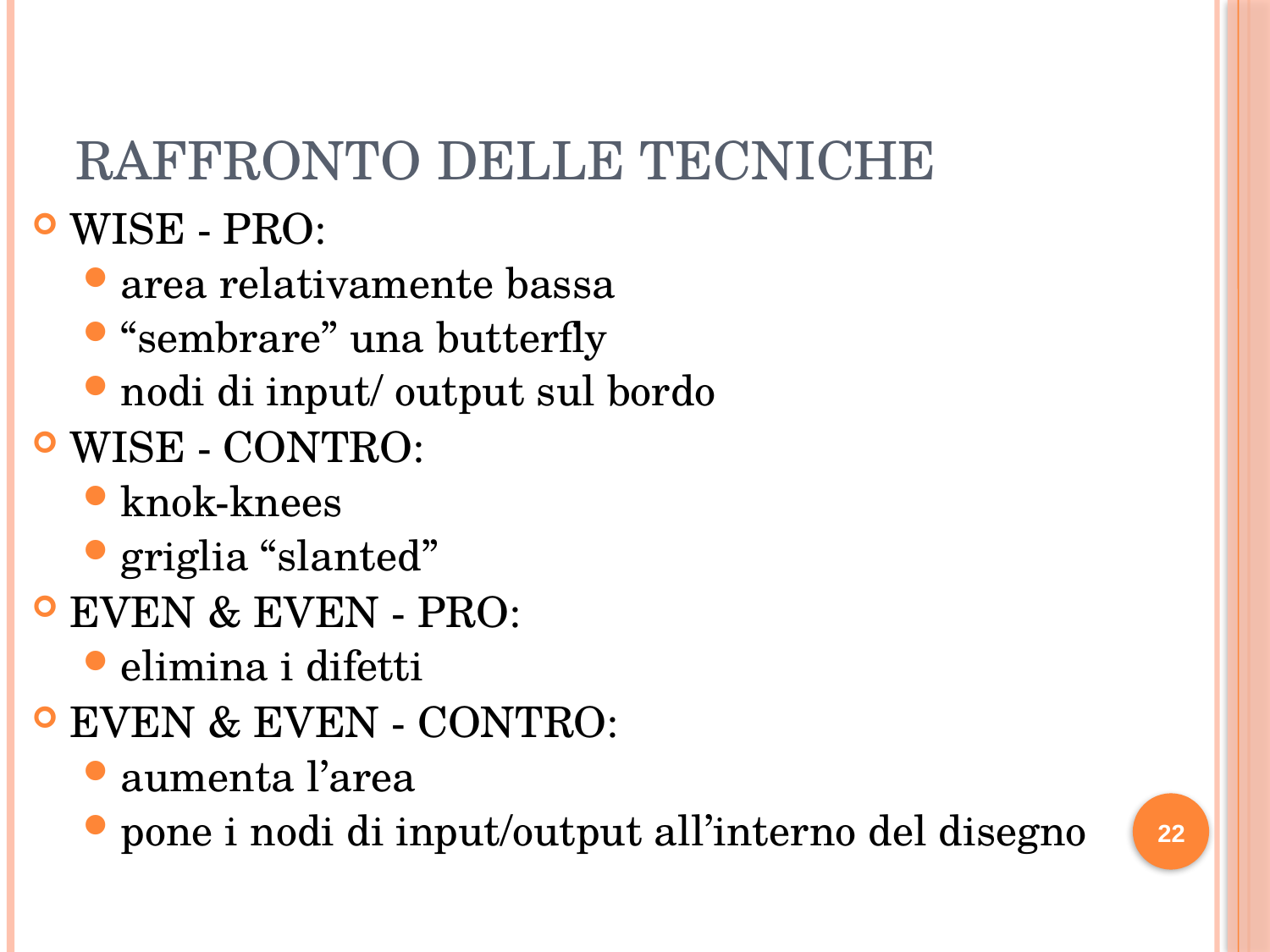

# Raffronto delle tecniche
WISE - PRO:
area relativamente bassa
“sembrare” una butterfly
nodi di input/ output sul bordo
WISE - CONTRO:
knok-knees
griglia “slanted”
EVEN & EVEN - PRO:
elimina i difetti
EVEN & EVEN - CONTRO:
aumenta l’area
pone i nodi di input/output all’interno del disegno
22